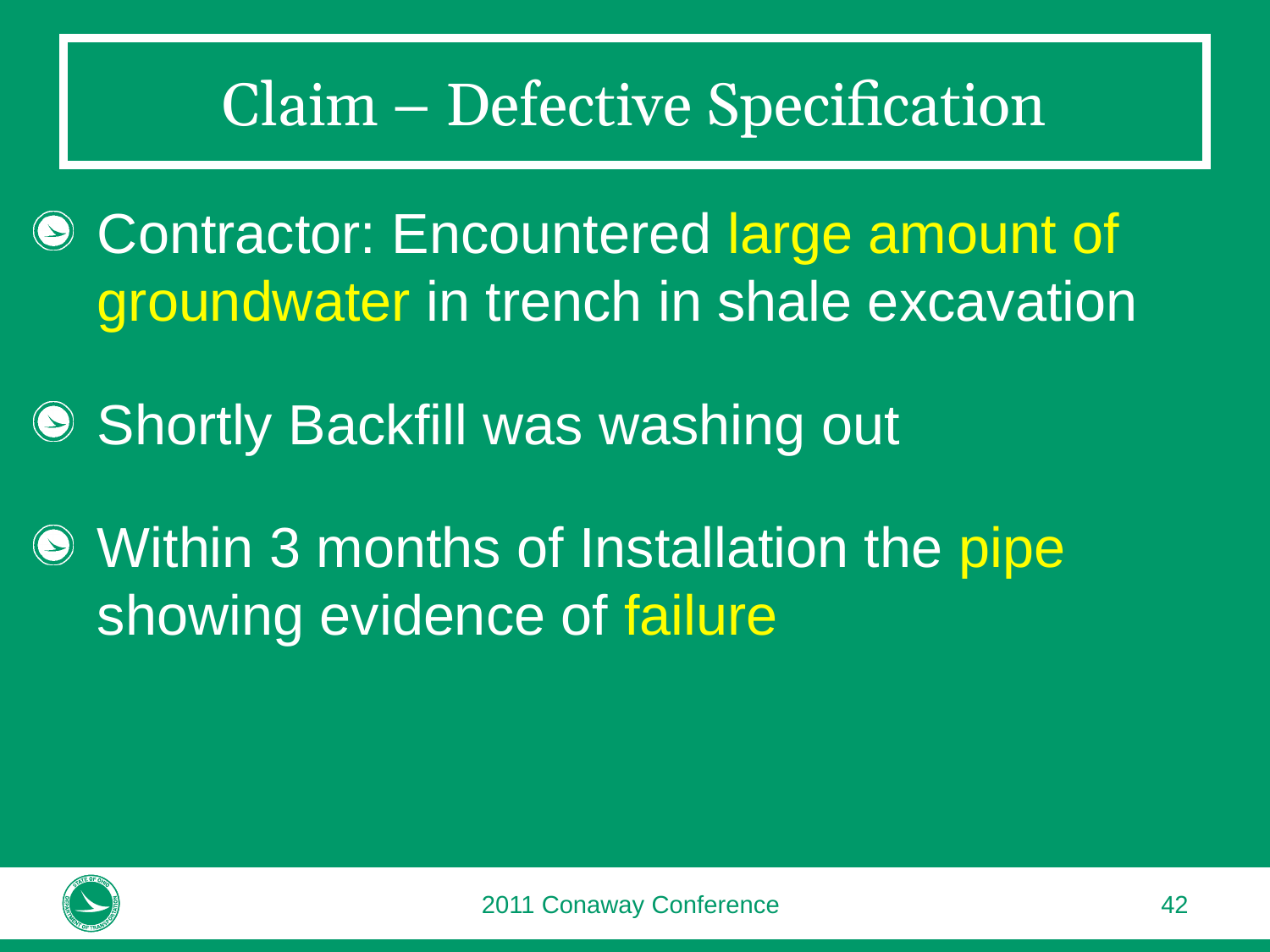

# Claim – Defective Specification
Contractor: Encountered large amount of groundwater in trench in shale excavation

Shortly Backfill was washing out

Within 3 months of Installation the pipe showing evidence of failure
2011 Conaway Conference